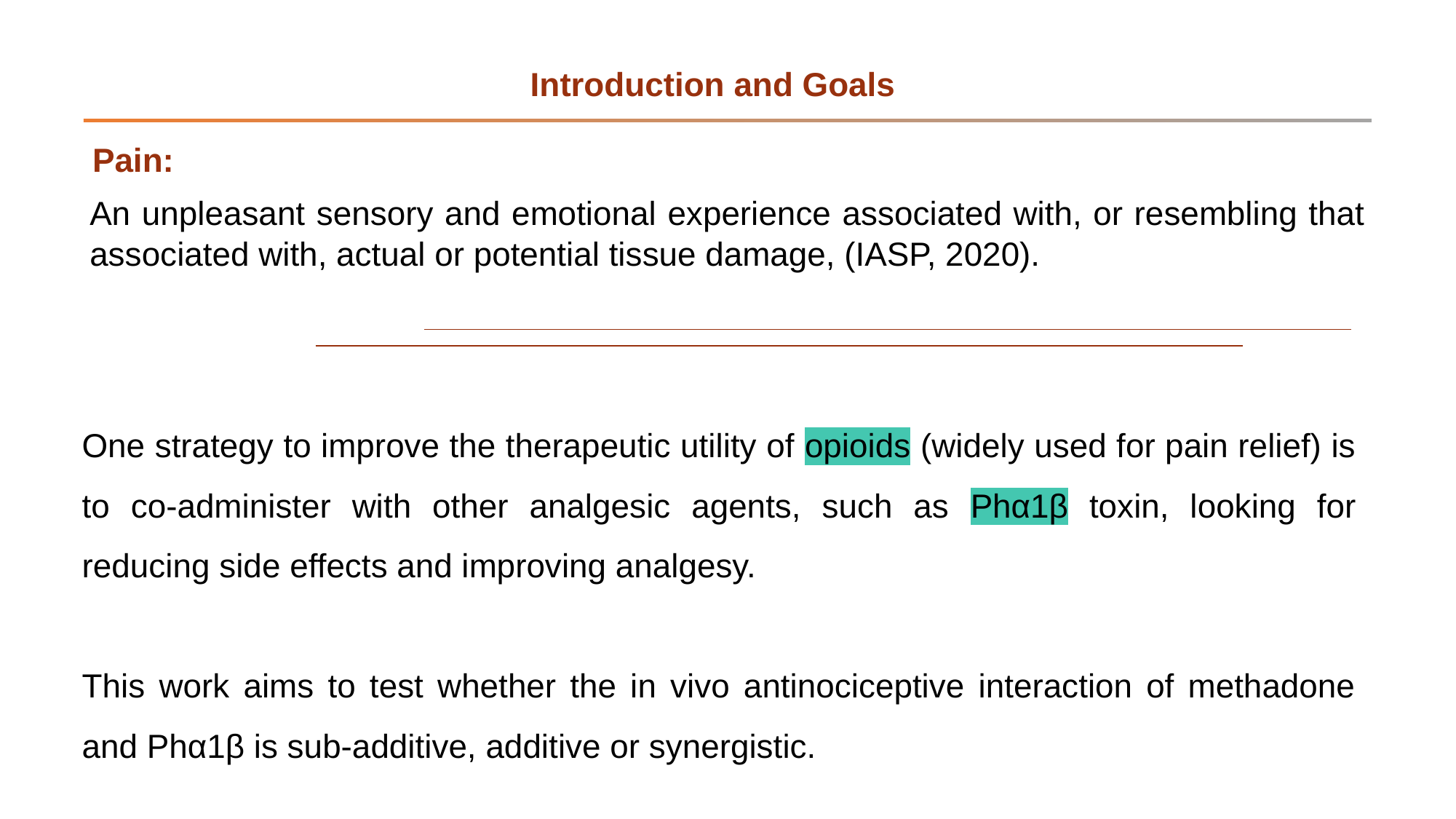

Introduction and Goals
Pain:
An unpleasant sensory and emotional experience associated with, or resembling that associated with, actual or potential tissue damage, (IASP, 2020).
One strategy to improve the therapeutic utility of opioids (widely used for pain relief) is to co-administer with other analgesic agents, such as Phα1β toxin, looking for reducing side effects and improving analgesy.

This work aims to test whether the in vivo antinociceptive interaction of methadone and Phα1β is sub-additive, additive or synergistic.